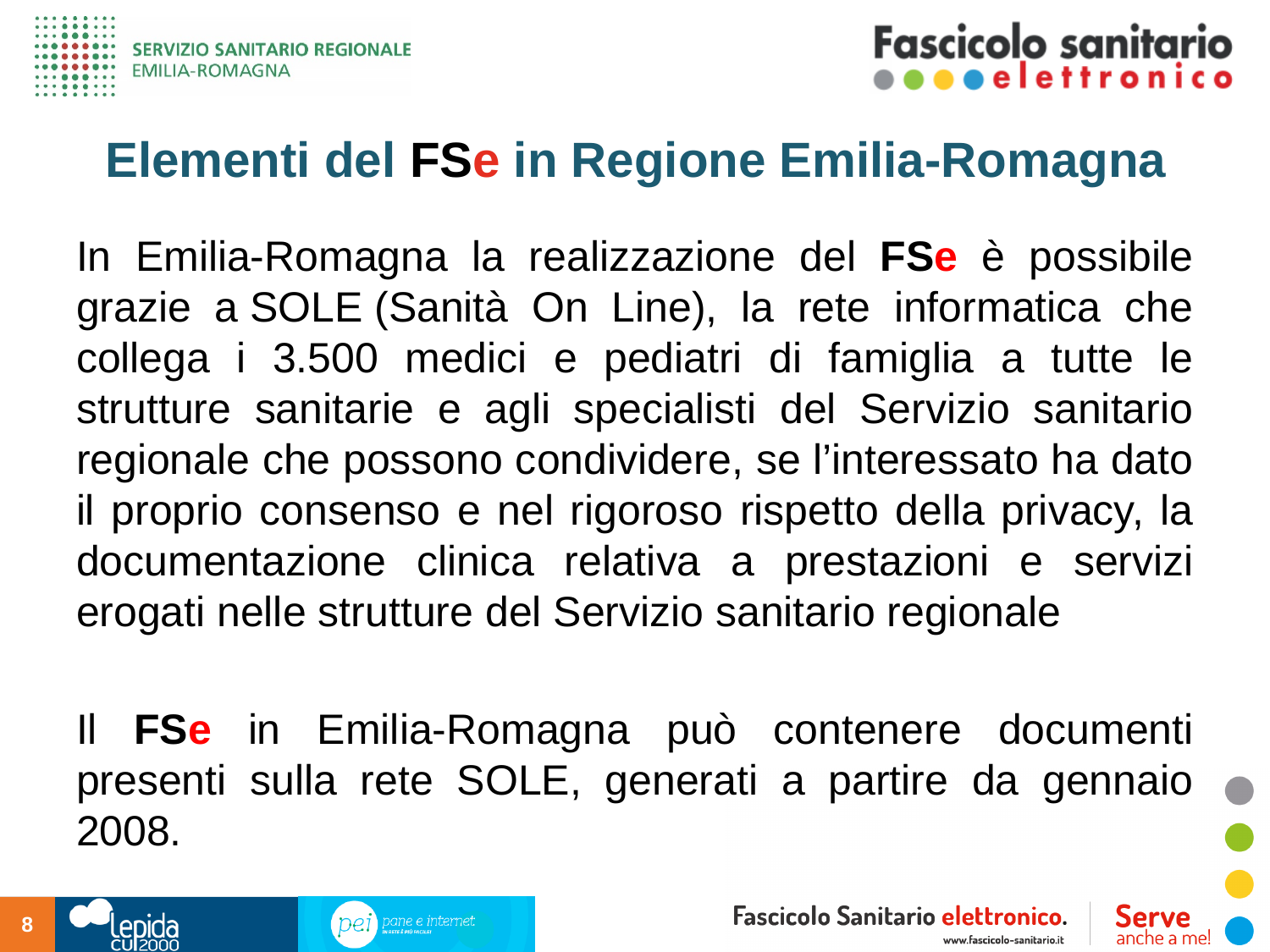

# Elementi del FSe in Regione Emilia-Romagna
In Emilia-Romagna la realizzazione del FSe è possibile grazie a SOLE (Sanità On Line), la rete informatica che collega i 3.500 medici e pediatri di famiglia a tutte le strutture sanitarie e agli specialisti del Servizio sanitario regionale che possono condividere, se l’interessato ha dato il proprio consenso e nel rigoroso rispetto della privacy, la documentazione clinica relativa a prestazioni e servizi erogati nelle strutture del Servizio sanitario regionale

Il FSe in Emilia-Romagna può contenere documenti presenti sulla rete SOLE, generati a partire da gennaio 2008.
8